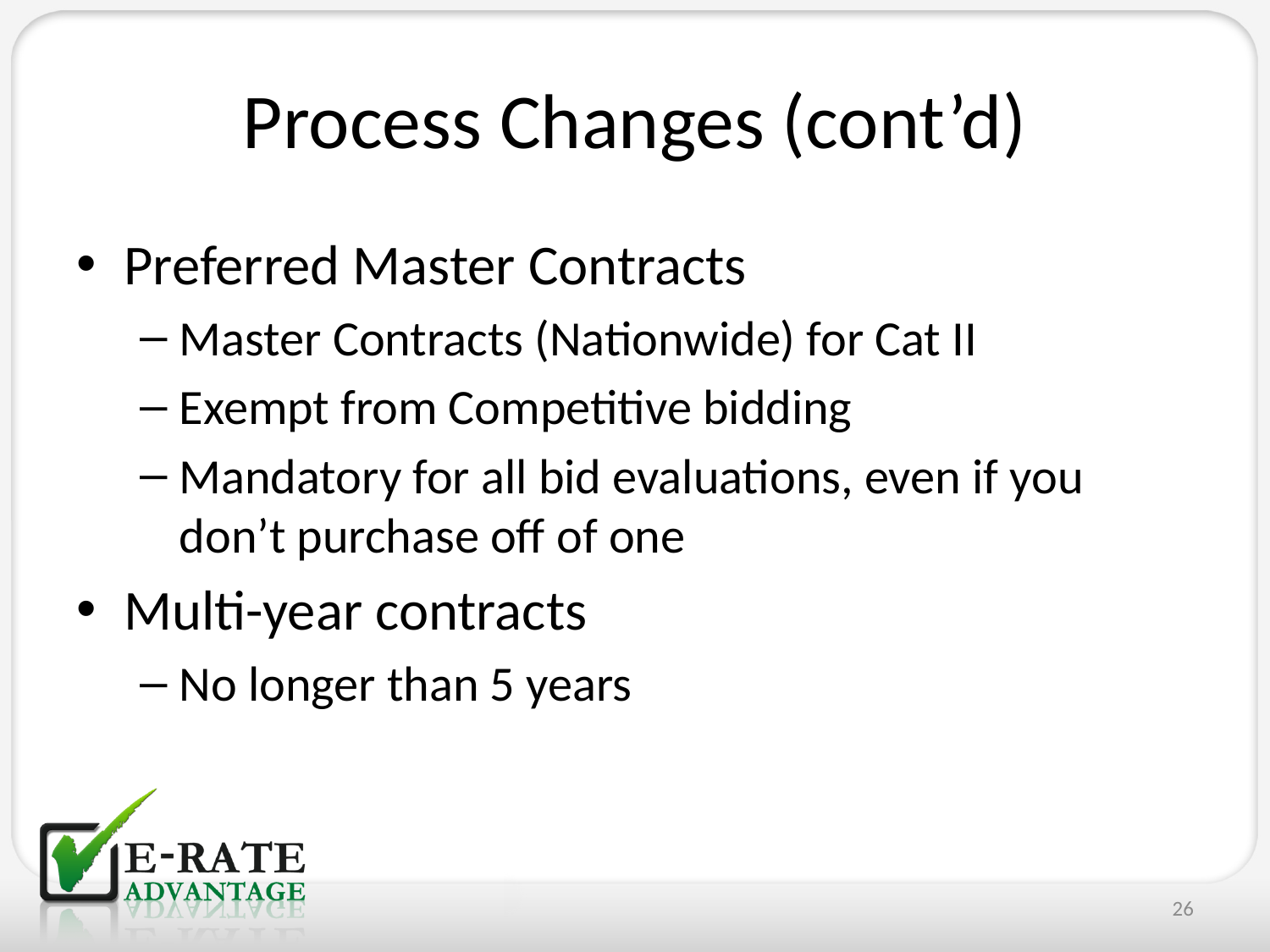

# Process Changes (cont’d)
Preferred Master Contracts
Master Contracts (Nationwide) for Cat II
Exempt from Competitive bidding
Mandatory for all bid evaluations, even if you don’t purchase off of one
Multi-year contracts
No longer than 5 years
26